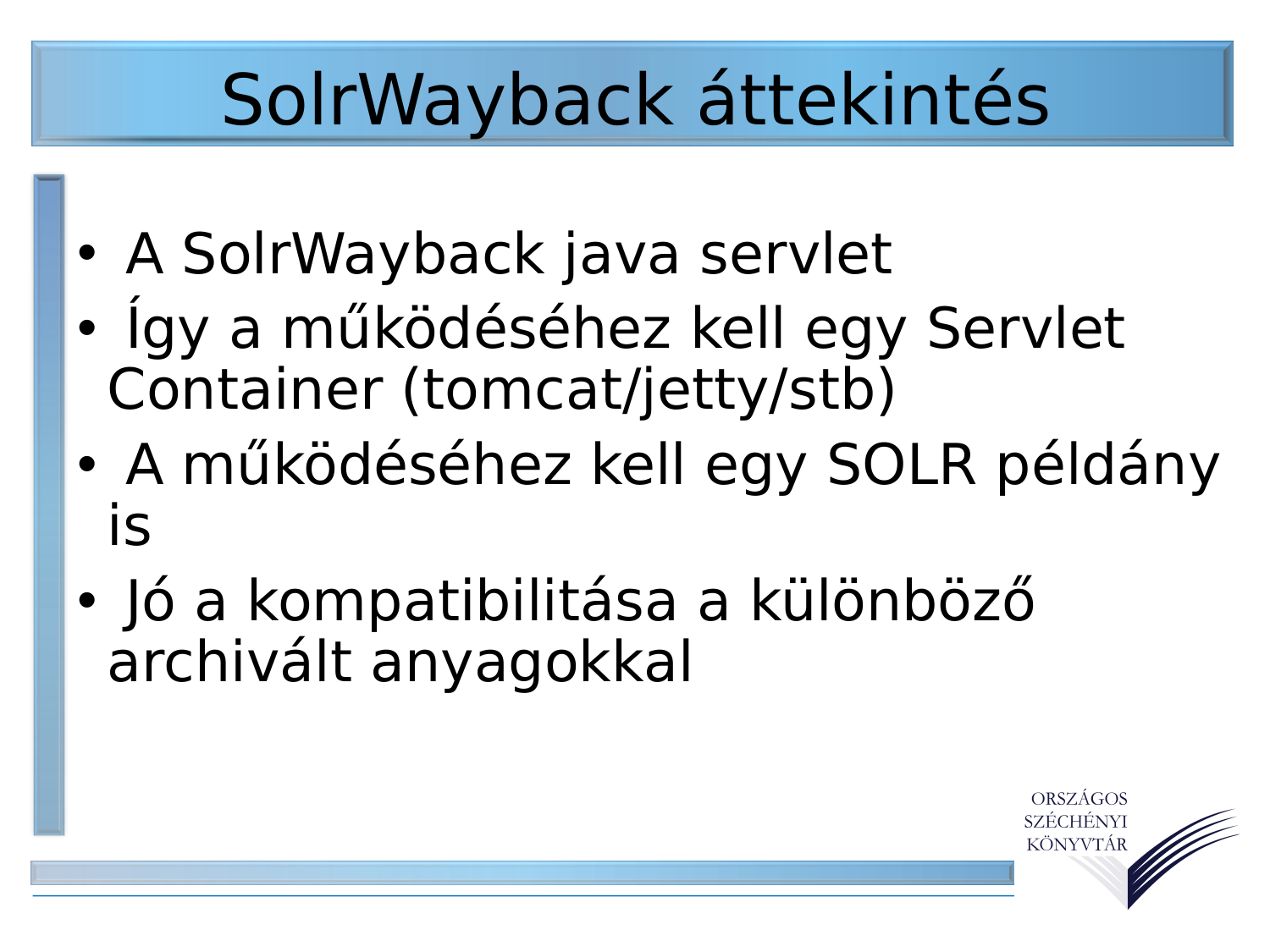

SolrWayback áttekintés

 A SolrWayback java servlet
 Így a működéséhez kell egy Servlet Container (tomcat/jetty/stb)
 A működéséhez kell egy SOLR példány is
 Jó a kompatibilitása a különböző archivált anyagokkal